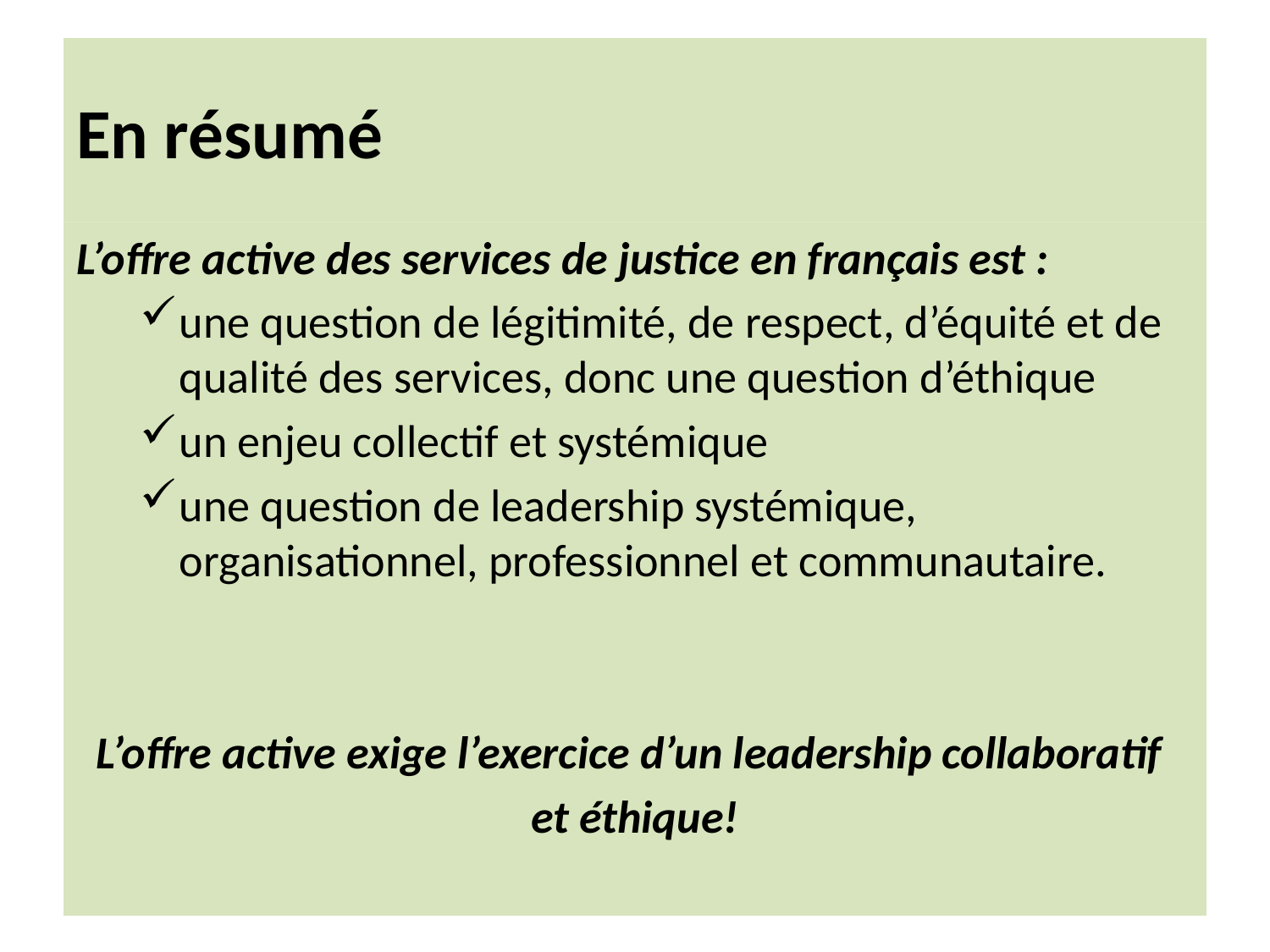

# En résumé
L’offre active des services de justice en français est :
une question de légitimité, de respect, d’équité et de qualité des services, donc une question d’éthique
un enjeu collectif et systémique
une question de leadership systémique, organisationnel, professionnel et communautaire.

L’offre active exige l’exercice d’un leadership collaboratif
et éthique!
11